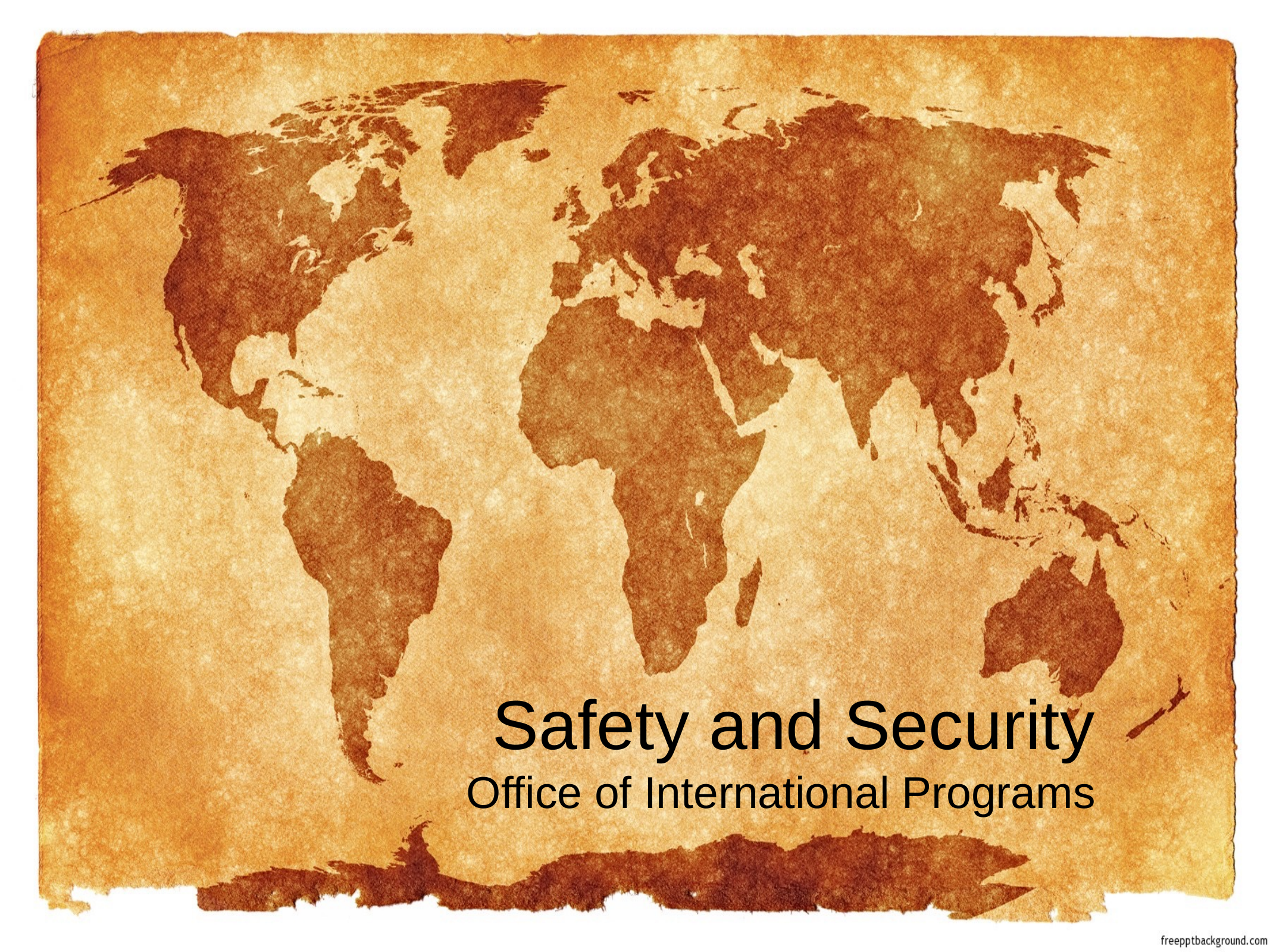

Safety and Security
Office of International Programs